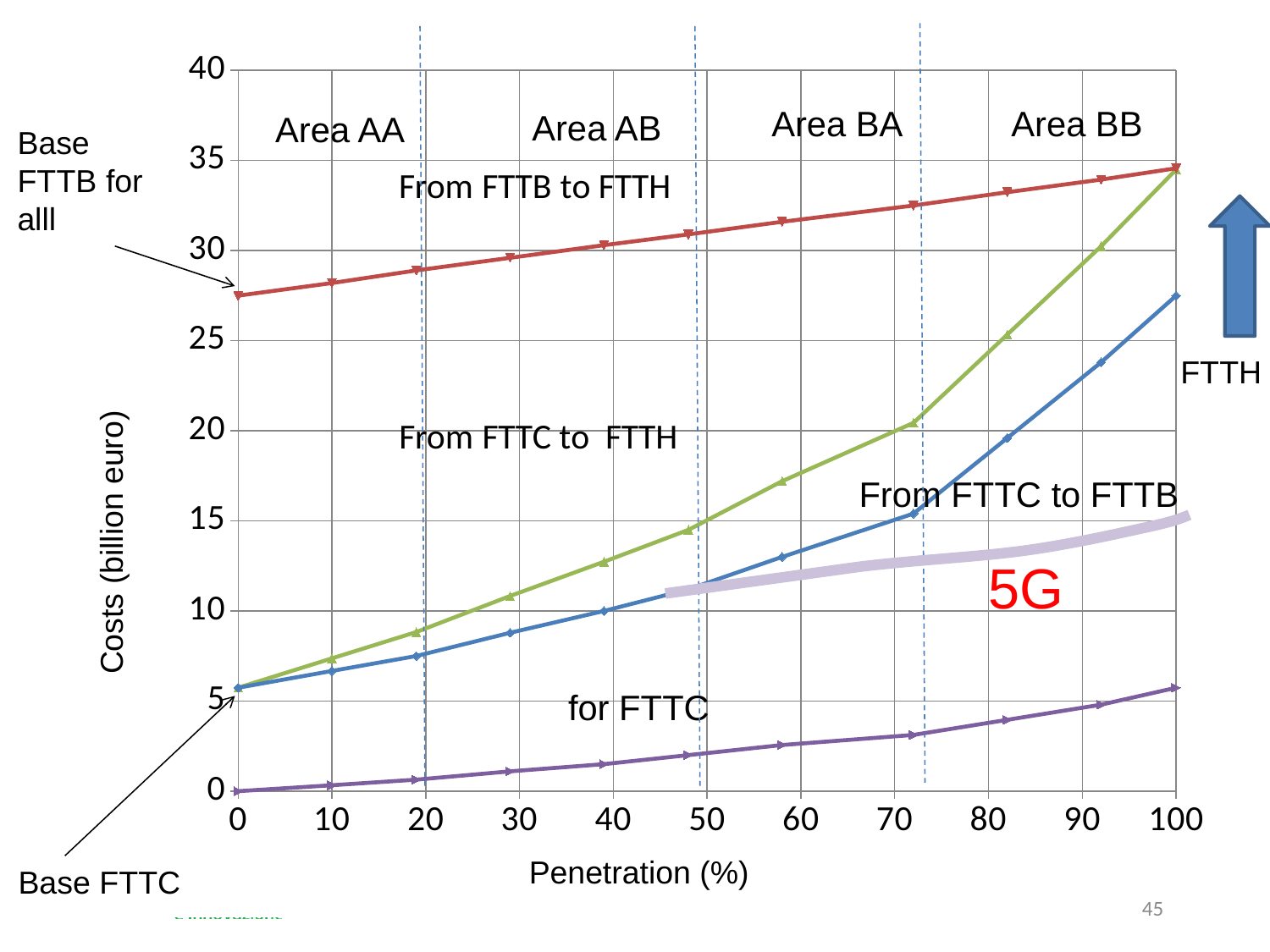

### Chart

| Category |  |  |  |  |
|---|---|---|---|---|
#
Area BA
Area BB
Area AB
Area AA
Base FTTB for alll
FTTH

From FTTC to FTTB

Costs (billion euro)
5G
for FTTC
Penetration (%)
Base FTTC
45